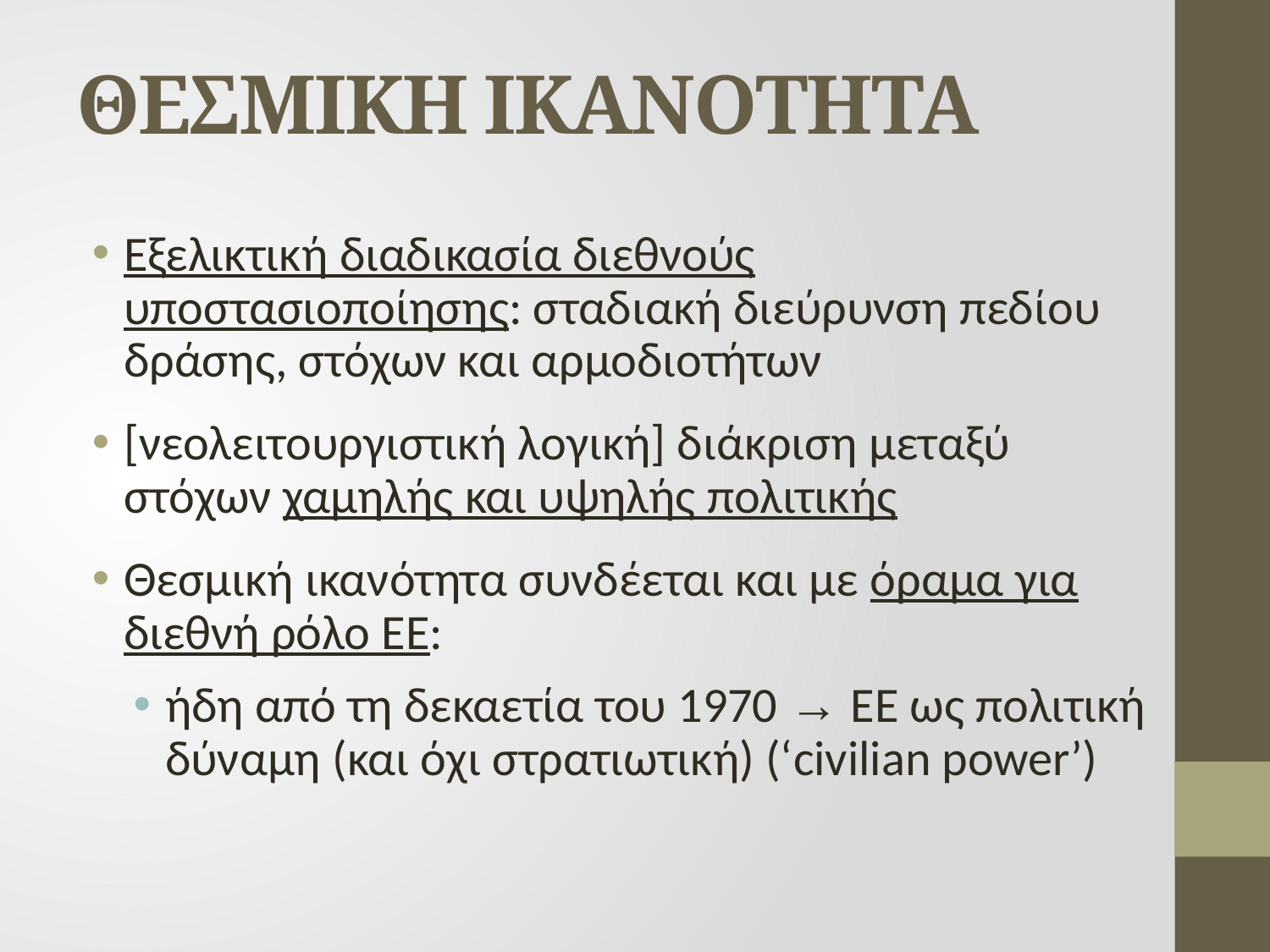

# ΘΕΣΜΙΚΗ ΙΚΑΝΟΤΗΤΑ
Εξελικτική διαδικασία διεθνούς υποστασιοποίησης: σταδιακή διεύρυνση πεδίου δράσης, στόχων και αρμοδιοτήτων
[νεολειτουργιστική λογική] διάκριση μεταξύ στόχων χαμηλής και υψηλής πολιτικής
Θεσμική ικανότητα συνδέεται και με όραμα για διεθνή ρόλο ΕΕ:
ήδη από τη δεκαετία του 1970 → EE ως πολιτική δύναμη (και όχι στρατιωτική) (‘civilian power’)